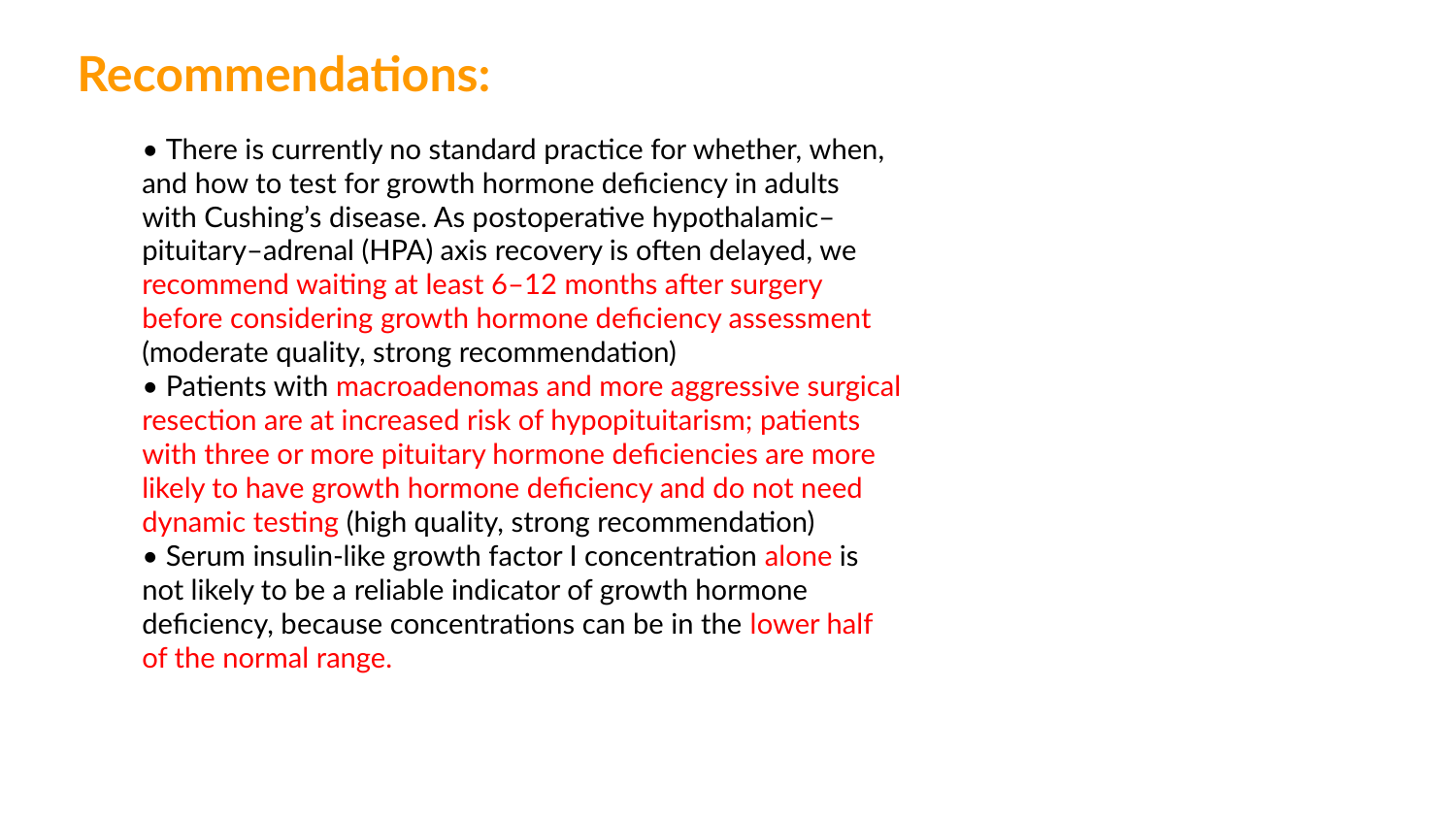

Recommendations:
• There is currently no standard practice for whether, when,
and how to test for growth hormone deficiency in adults
with Cushing’s disease. As postoperative hypothalamic–
pituitary–adrenal (HPA) axis recovery is often delayed, we
recommend waiting at least 6–12 months after surgery
before considering growth hormone deficiency assessment
(moderate quality, strong recommendation)
• Patients with macroadenomas and more aggressive surgical
resection are at increased risk of hypopituitarism; patients
with three or more pituitary hormone deficiencies are more
likely to have growth hormone deficiency and do not need
dynamic testing (high quality, strong recommendation)
• Serum insulin-like growth factor I concentration alone is
not likely to be a reliable indicator of growth hormone
deficiency, because concentrations can be in the lower half
of the normal range.